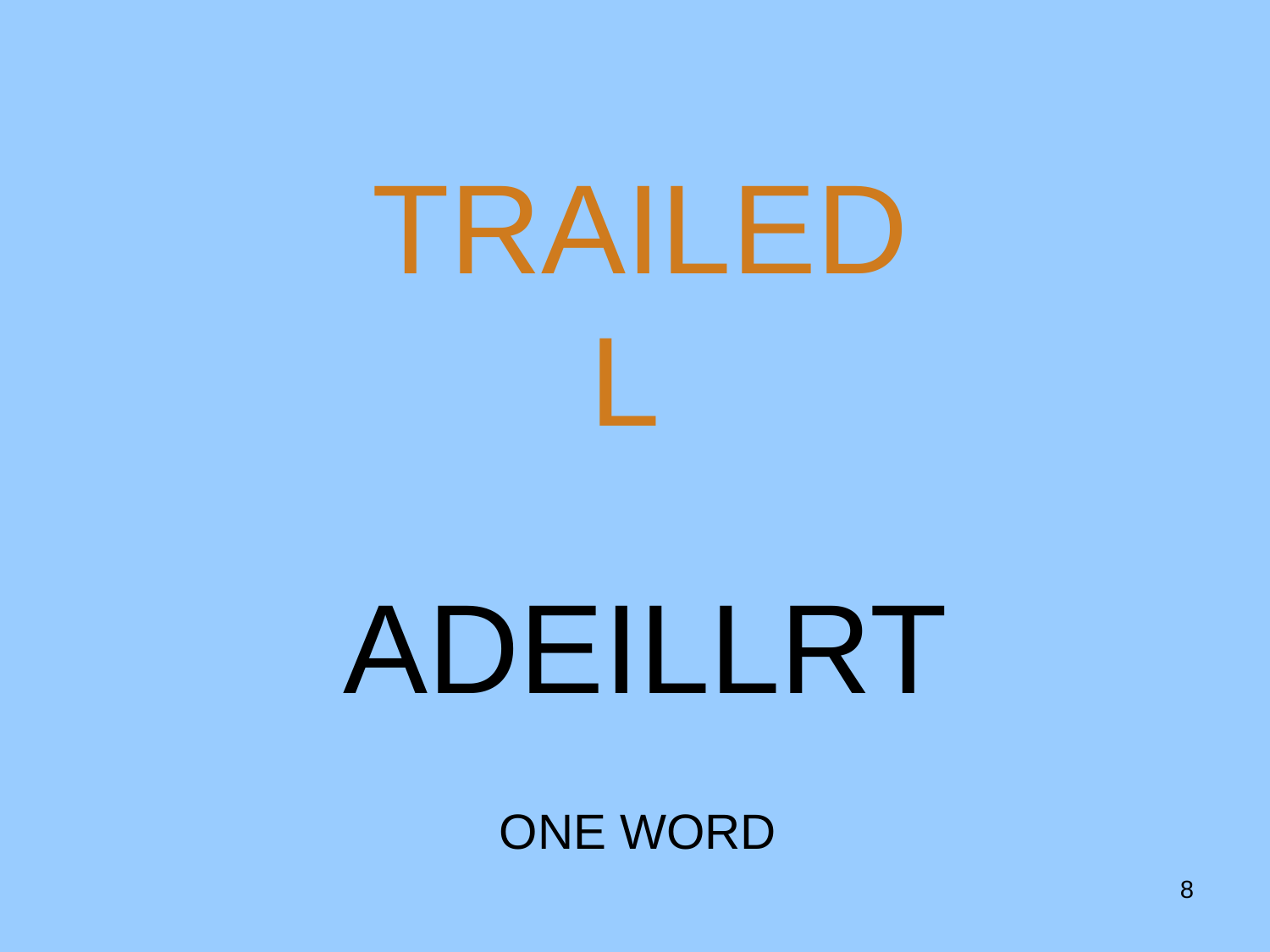

# TRAILED L
ADEILLRT
ONE WORD
8